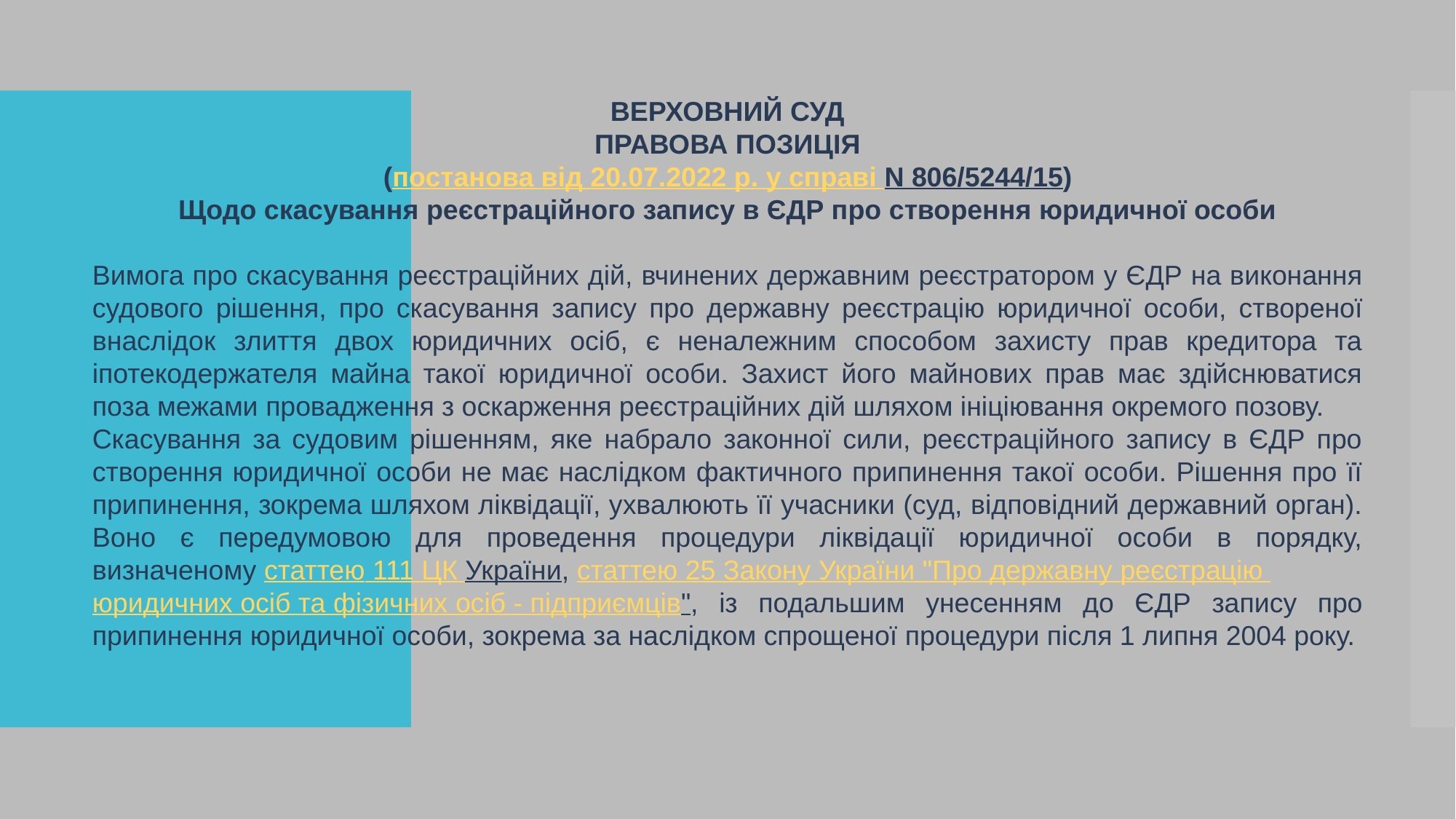

ВЕРХОВНИЙ СУД
ПРАВОВА ПОЗИЦІЯ
(постанова від 20.07.2022 р. у справі N 806/5244/15)
Щодо скасування реєстраційного запису в ЄДР про створення юридичної особи

Вимога про скасування реєстраційних дій, вчинених державним реєстратором у ЄДР на виконання судового рішення, про скасування запису про державну реєстрацію юридичної особи, створеної внаслідок злиття двох юридичних осіб, є неналежним способом захисту прав кредитора та іпотекодержателя майна такої юридичної особи. Захист його майнових прав має здійснюватися поза межами провадження з оскарження реєстраційних дій шляхом ініціювання окремого позову.
Скасування за судовим рішенням, яке набрало законної сили, реєстраційного запису в ЄДР про створення юридичної особи не має наслідком фактичного припинення такої особи. Рішення про її припинення, зокрема шляхом ліквідації, ухвалюють її учасники (суд, відповідний державний орган). Воно є передумовою для проведення процедури ліквідації юридичної особи в порядку, визначеному статтею 111 ЦК України, статтею 25 Закону України "Про державну реєстрацію юридичних осіб та фізичних осіб - підприємців", із подальшим унесенням до ЄДР запису про припинення юридичної особи, зокрема за наслідком спрощеної процедури після 1 липня 2004 року.